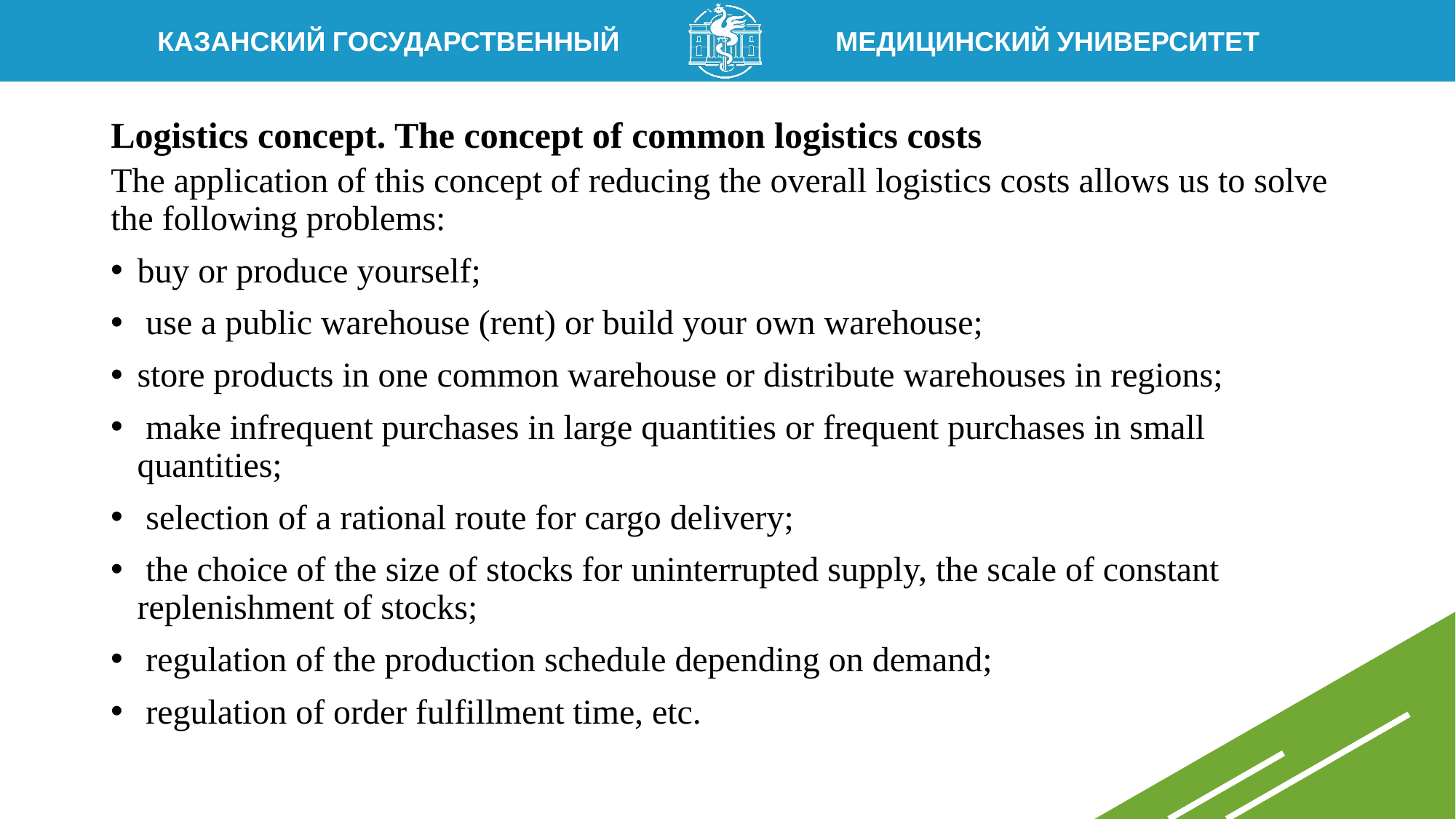

# Logistics concept. The concept of common logistics costs
The application of this concept of reducing the overall logistics costs allows us to solve the following problems:
buy or produce yourself;
 use a public warehouse (rent) or build your own warehouse;
store products in one common warehouse or distribute warehouses in regions;
 make infrequent purchases in large quantities or frequent purchases in small quantities;
 selection of a rational route for cargo delivery;
 the choice of the size of stocks for uninterrupted supply, the scale of constant replenishment of stocks;
 regulation of the production schedule depending on demand;
 regulation of order fulfillment time, etc.